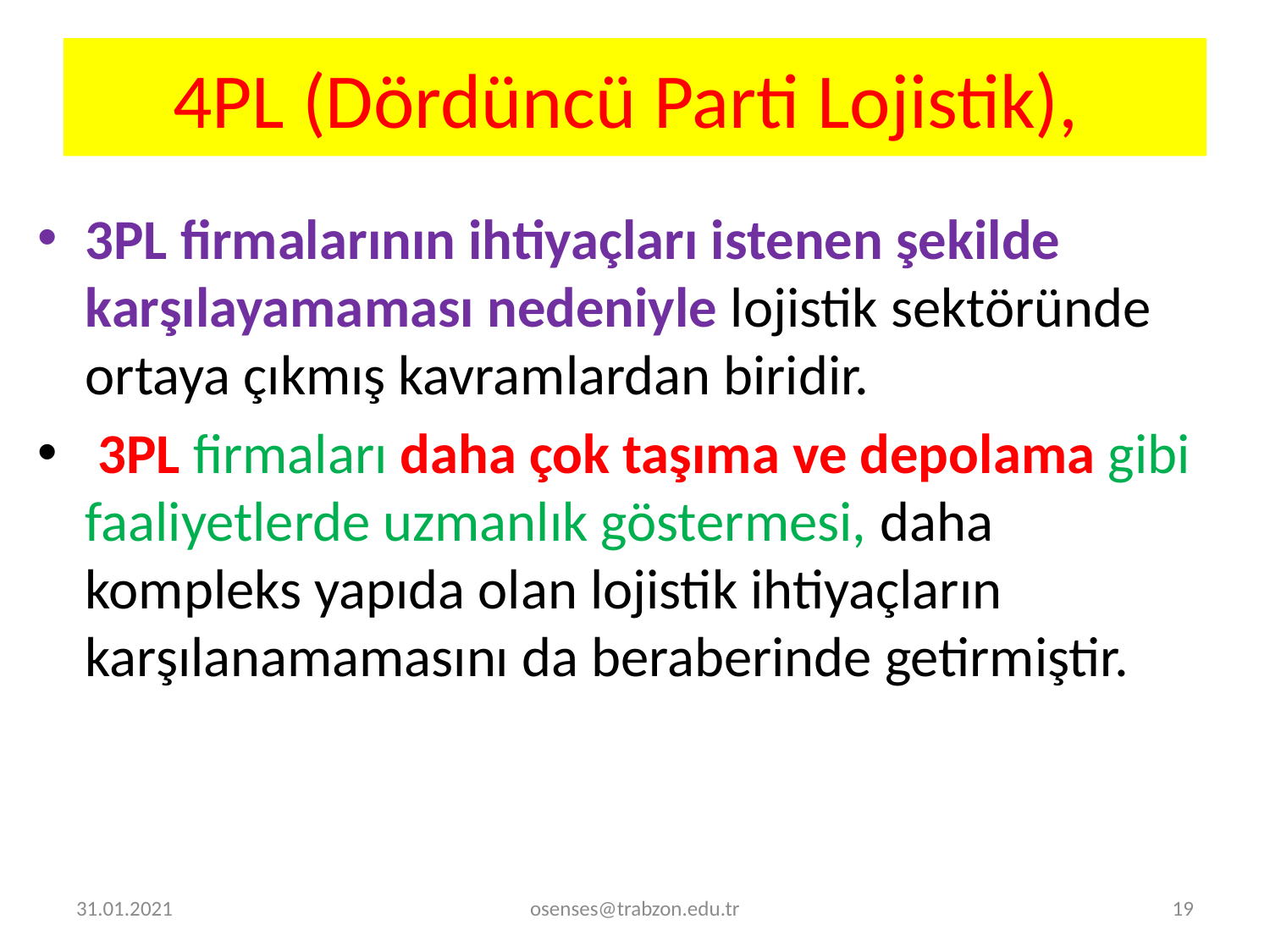

# 4PL (Dördüncü Parti Lojistik),
3PL firmalarının ihtiyaçları istenen şekilde karşılayamaması nedeniyle lojistik sektöründe ortaya çıkmış kavramlardan biridir.
 3PL firmaları daha çok taşıma ve depolama gibi faaliyetlerde uzmanlık göstermesi, daha kompleks yapıda olan lojistik ihtiyaçların karşılanamamasını da beraberinde getirmiştir.
31.01.2021
osenses@trabzon.edu.tr
19